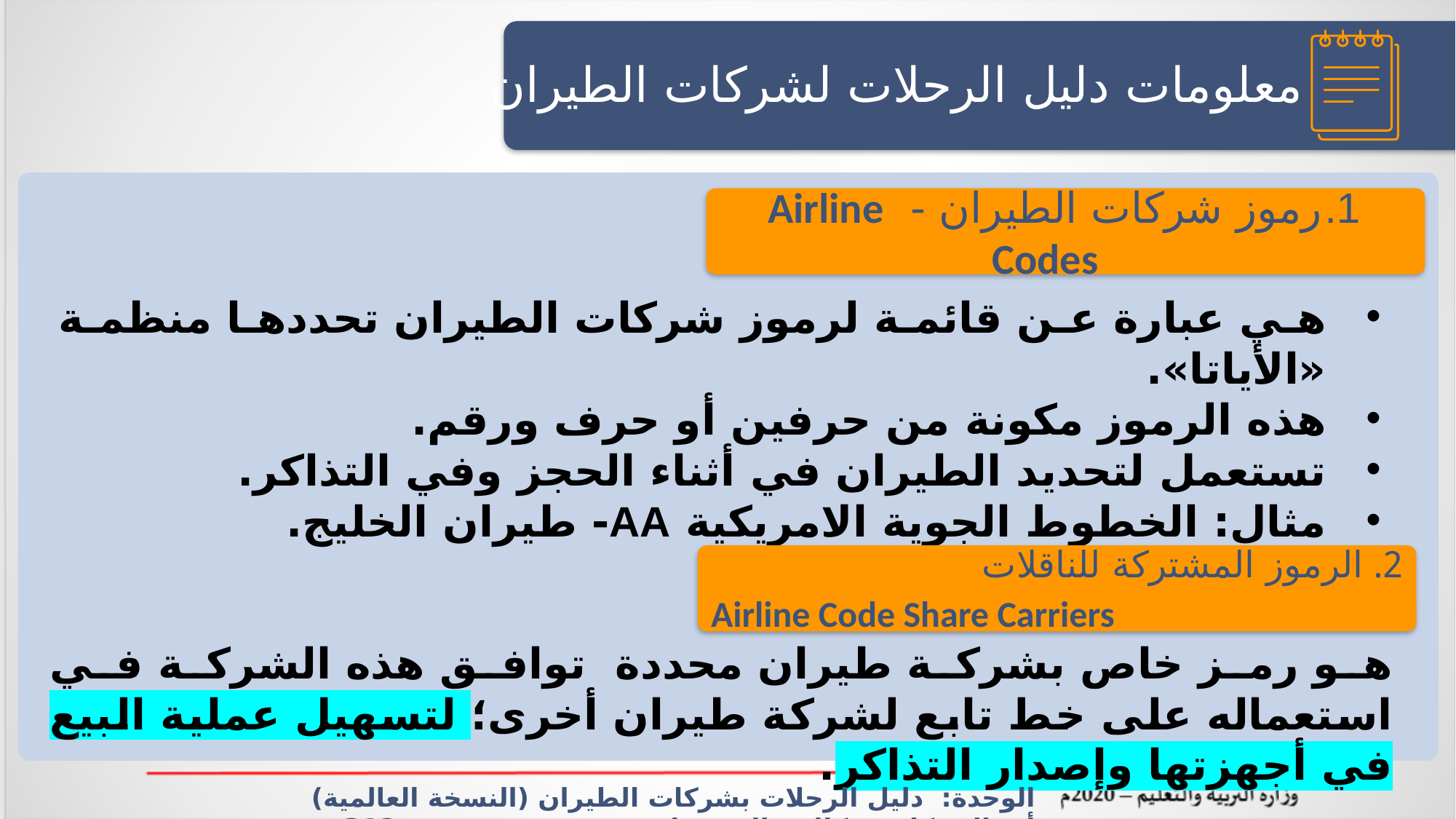

معلومات دليل الرحلات لشركات الطيران

رموز شركات الطيران -  Airline Codes
هي عبارة عن قائمة لرموز شركات الطيران تحددها منظمة «الأياتا».
هذه الرموز مكونة من حرفين أو حرف ورقم.
تستعمل لتحديد الطيران في أثناء الحجز وفي التذاكر.
مثال: الخطوط الجوية الامريكية AA- طيران الخليج.
2. الرموز المشتركة للناقلات
 Airline Code Share Carriers
هو رمز خاص بشركة طيران محددة  توافق هذه الشركة في استعماله على خط تابع لشركة طيران أخرى؛ لتسهيل عملية البيع في أجهزتها وإصدار التذاكر.
الوحدة:  دليل الرحلات بشركات الطيران (النسخة العالمية)                  أعمال مكاتب وكالات السفريات                    سفر 312